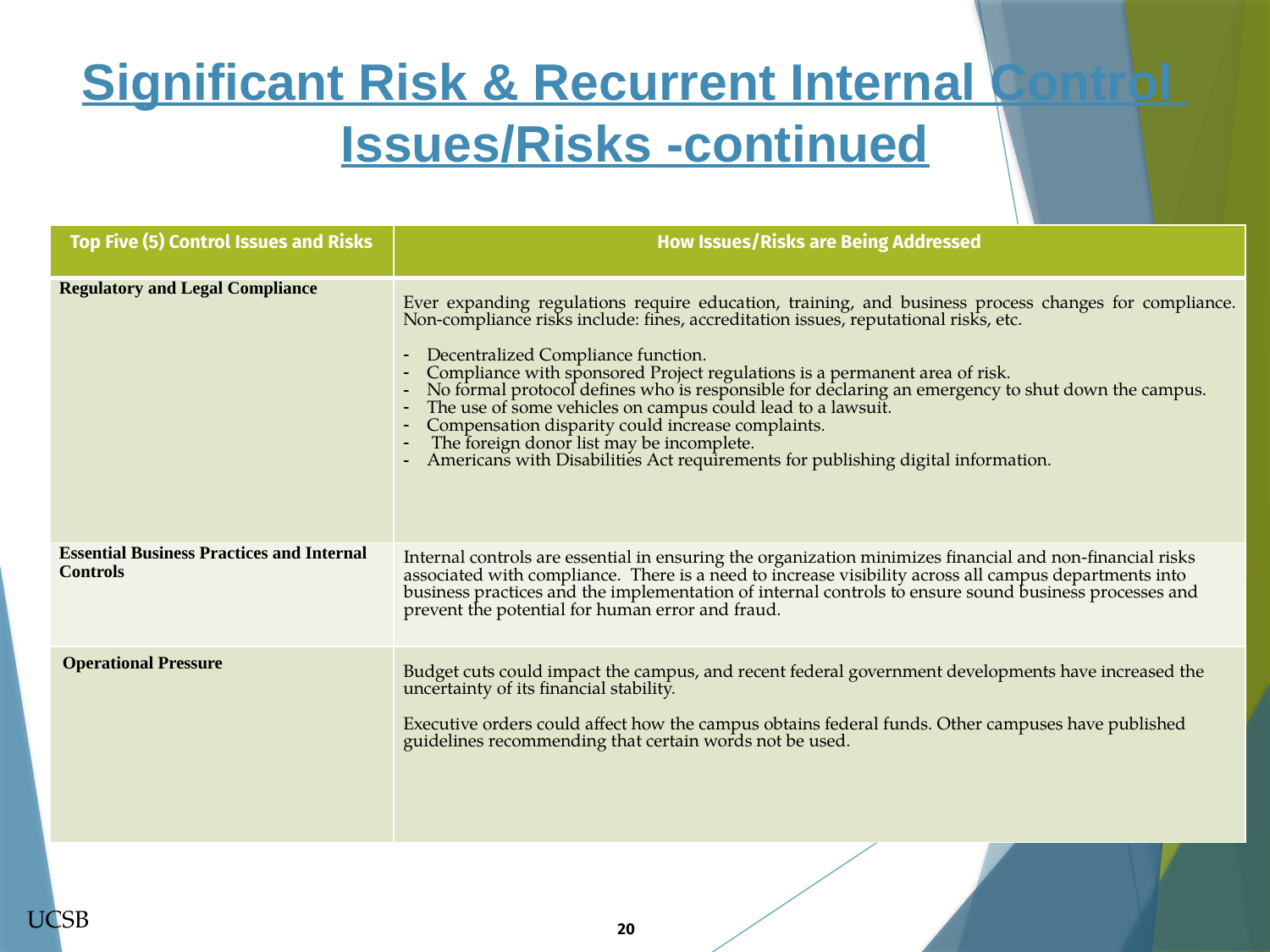

# Significant Risk & Recurrent Internal Control Issues/Risks -continued
| Top Five (5) Control Issues and Risks | How Issues/Risks are Being Addressed |
| --- | --- |
| Regulatory and Legal Compliance | Ever expanding regulations require education, training, and business process changes for compliance. Non-compliance risks include: fines, accreditation issues, reputational risks, etc. Decentralized Compliance function. Compliance with sponsored Project regulations is a permanent area of risk. No formal protocol defines who is responsible for declaring an emergency to shut down the campus. The use of some vehicles on campus could lead to a lawsuit. Compensation disparity could increase complaints. The foreign donor list may be incomplete. Americans with Disabilities Act requirements for publishing digital information. |
| Essential Business Practices and Internal Controls | Internal controls are essential in ensuring the organization minimizes financial and non-financial risks associated with compliance. There is a need to increase visibility across all campus departments into business practices and the implementation of internal controls to ensure sound business processes and prevent the potential for human error and fraud. |
| Operational Pressure | Budget cuts could impact the campus, and recent federal government developments have increased the uncertainty of its financial stability. Executive orders could affect how the campus obtains federal funds. Other campuses have published guidelines recommending that certain words not be used. |
UCSB
20